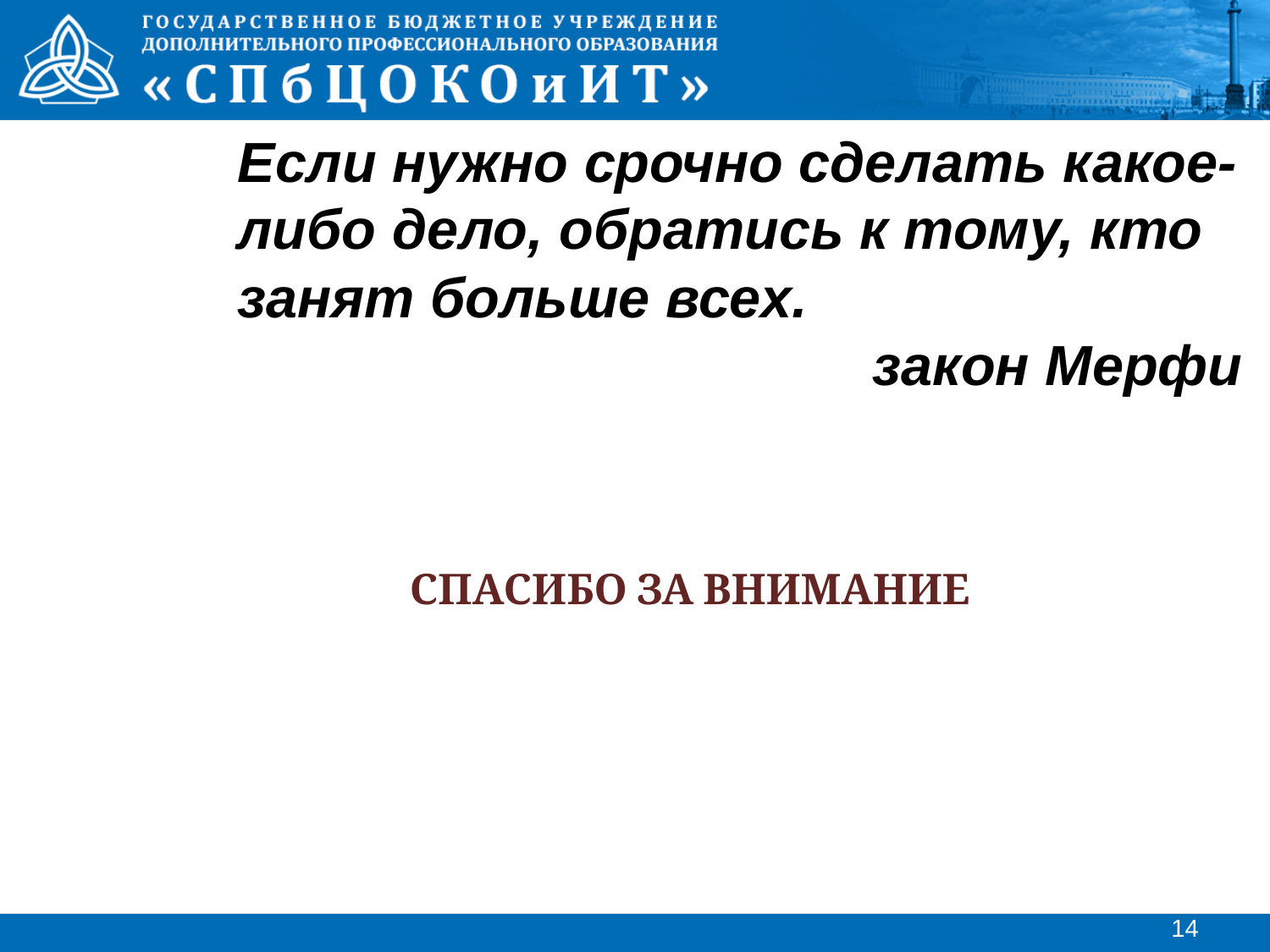

Если нужно срочно сделать какое-либо дело, обратись к тому, кто занят больше всех.
закон Мерфи
СПАСИБО ЗА ВНИМАНИЕ
14